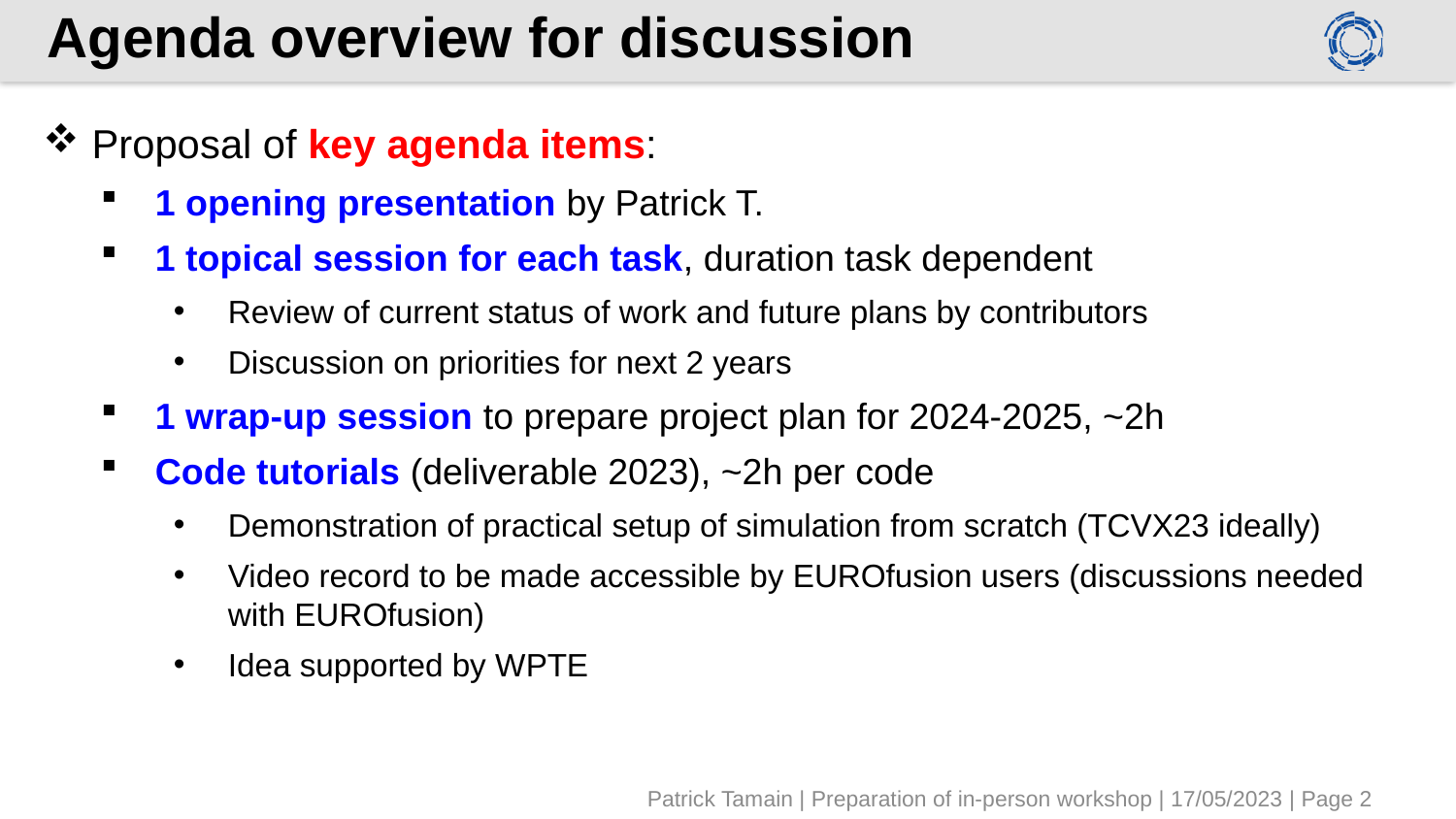

# Agenda overview for discussion
Proposal of key agenda items:
1 opening presentation by Patrick T.
1 topical session for each task, duration task dependent
Review of current status of work and future plans by contributors
Discussion on priorities for next 2 years
1 wrap-up session to prepare project plan for 2024-2025, ~2h
Code tutorials (deliverable 2023), ~2h per code
Demonstration of practical setup of simulation from scratch (TCVX23 ideally)
Video record to be made accessible by EUROfusion users (discussions needed with EUROfusion)
Idea supported by WPTE

Patrick Tamain | Preparation of in-person workshop | 17/05/2023 | Page 2